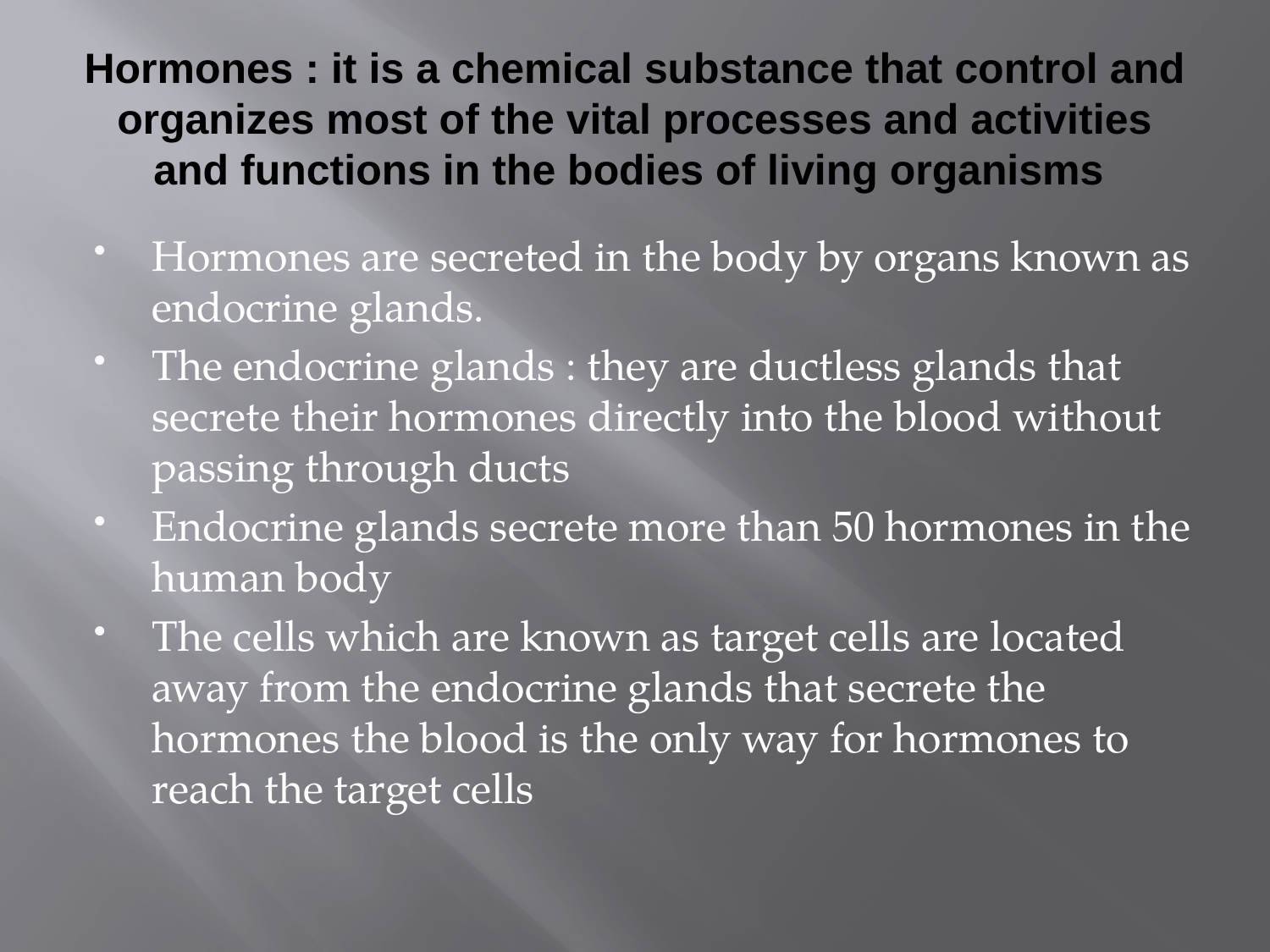

# Hormones : it is a chemical substance that control and organizes most of the vital processes and activities and functions in the bodies of living organisms
Hormones are secreted in the body by organs known as endocrine glands.
The endocrine glands : they are ductless glands that secrete their hormones directly into the blood without passing through ducts
Endocrine glands secrete more than 50 hormones in the human body
The cells which are known as target cells are located away from the endocrine glands that secrete the hormones the blood is the only way for hormones to reach the target cells